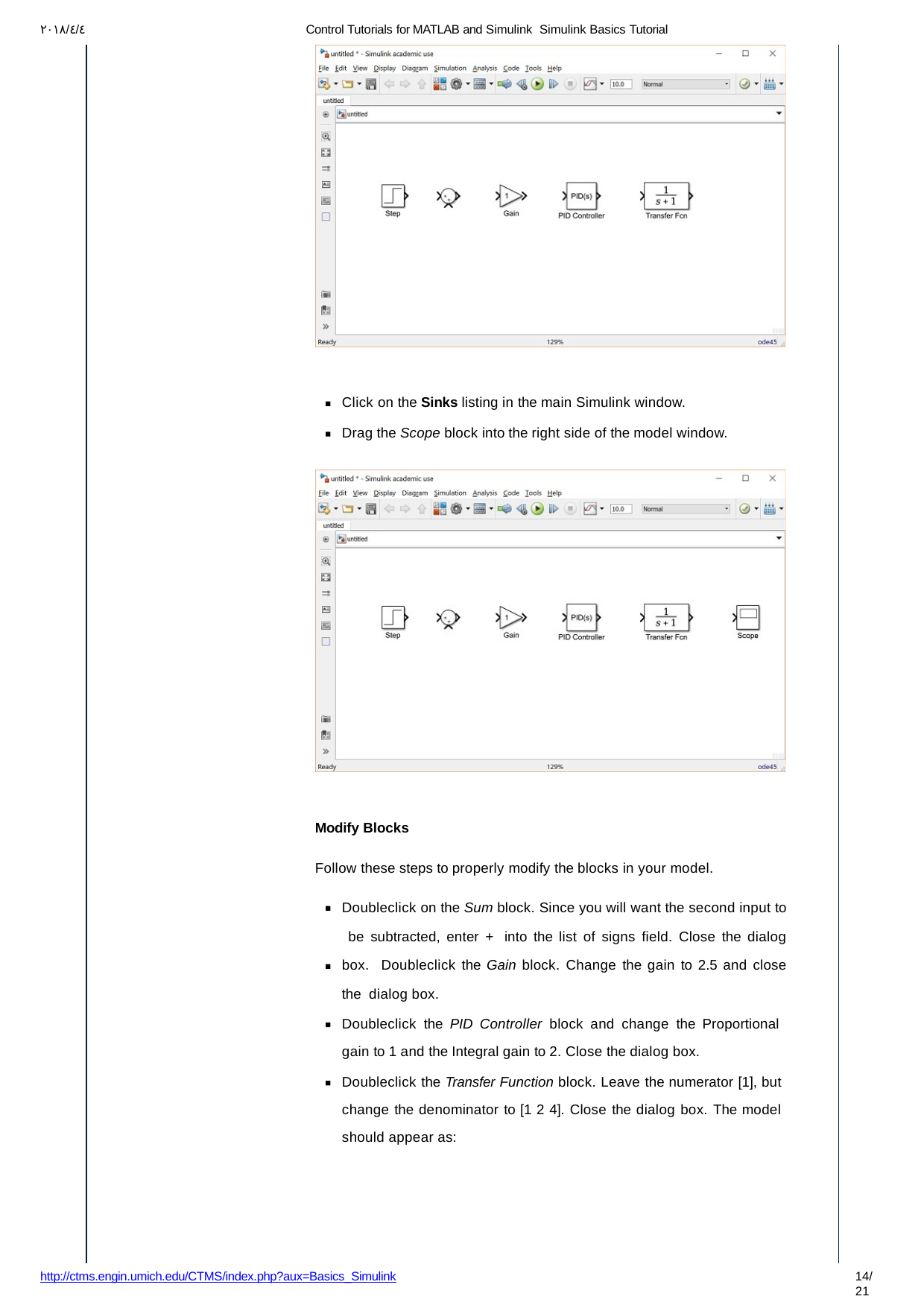

۲۰۱۸/٤/٤
Control Tutorials for MATLAB and Simulink ­ Simulink Basics Tutorial

Click on the Sinks listing in the main Simulink window.
Drag the Scope block into the right side of the model window.

Modify Blocks

Follow these steps to properly modify the blocks in your model.
Double­click on the Sum block. Since you will want the second input to  be subtracted, enter +­ into the list of signs field. Close the dialog box.  Double­click the Gain block. Change the gain to 2.5 and close the  dialog box.
Double­click the PID Controller block and change the Proportional  gain to 1 and the Integral gain to 2. Close the dialog box.
Double­click the Transfer Function block. Leave the numerator [1], but  change the denominator to [1 2 4]. Close the dialog box. The model  should appear as:

http://ctms.engin.umich.edu/CTMS/index.php?aux=Basics_Simulink
14/21